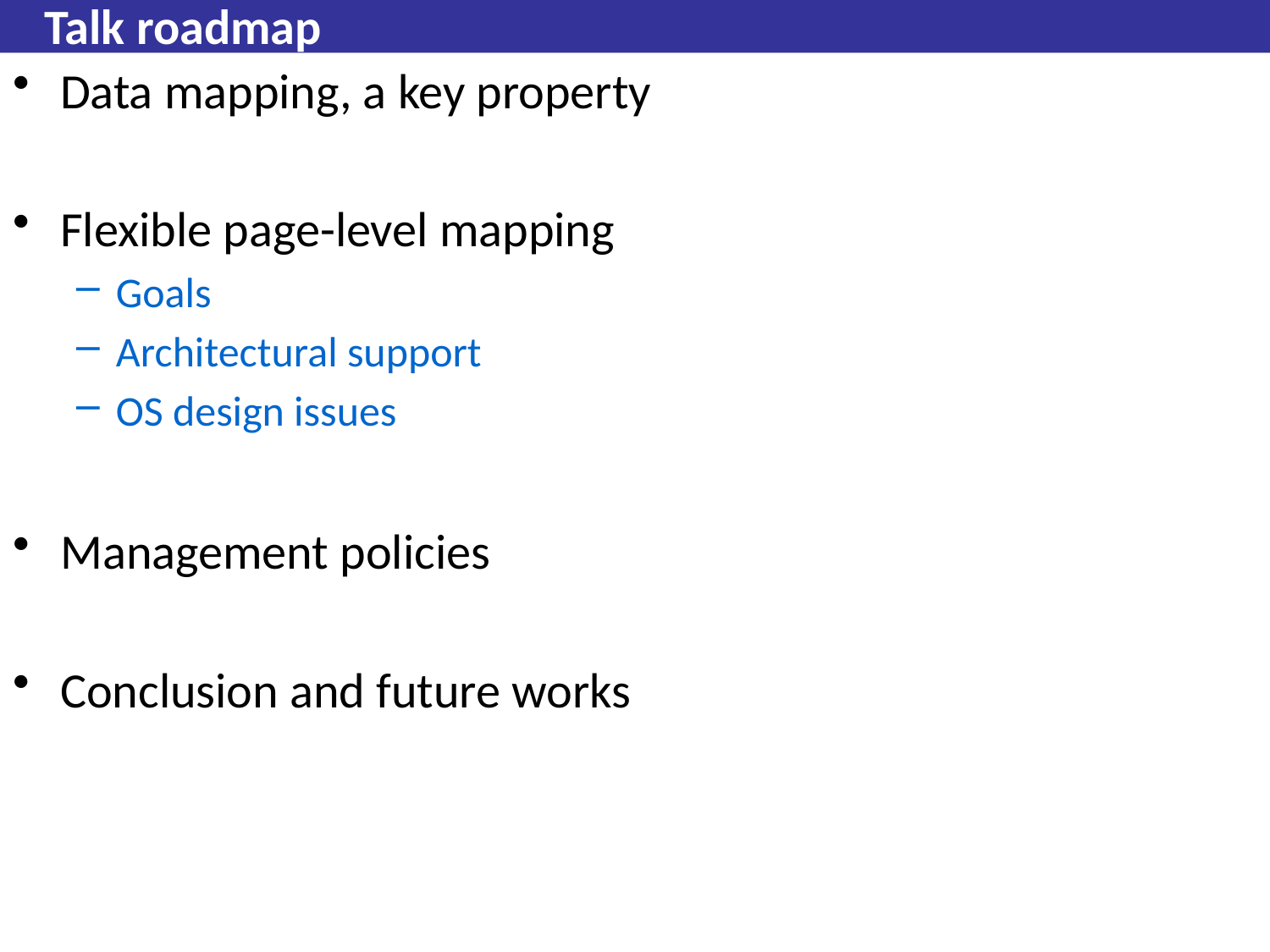

# Talk roadmap
Data mapping, a key property

Flexible page-level mapping
Goals
Architectural support
OS design issues

Management policies

Conclusion and future works